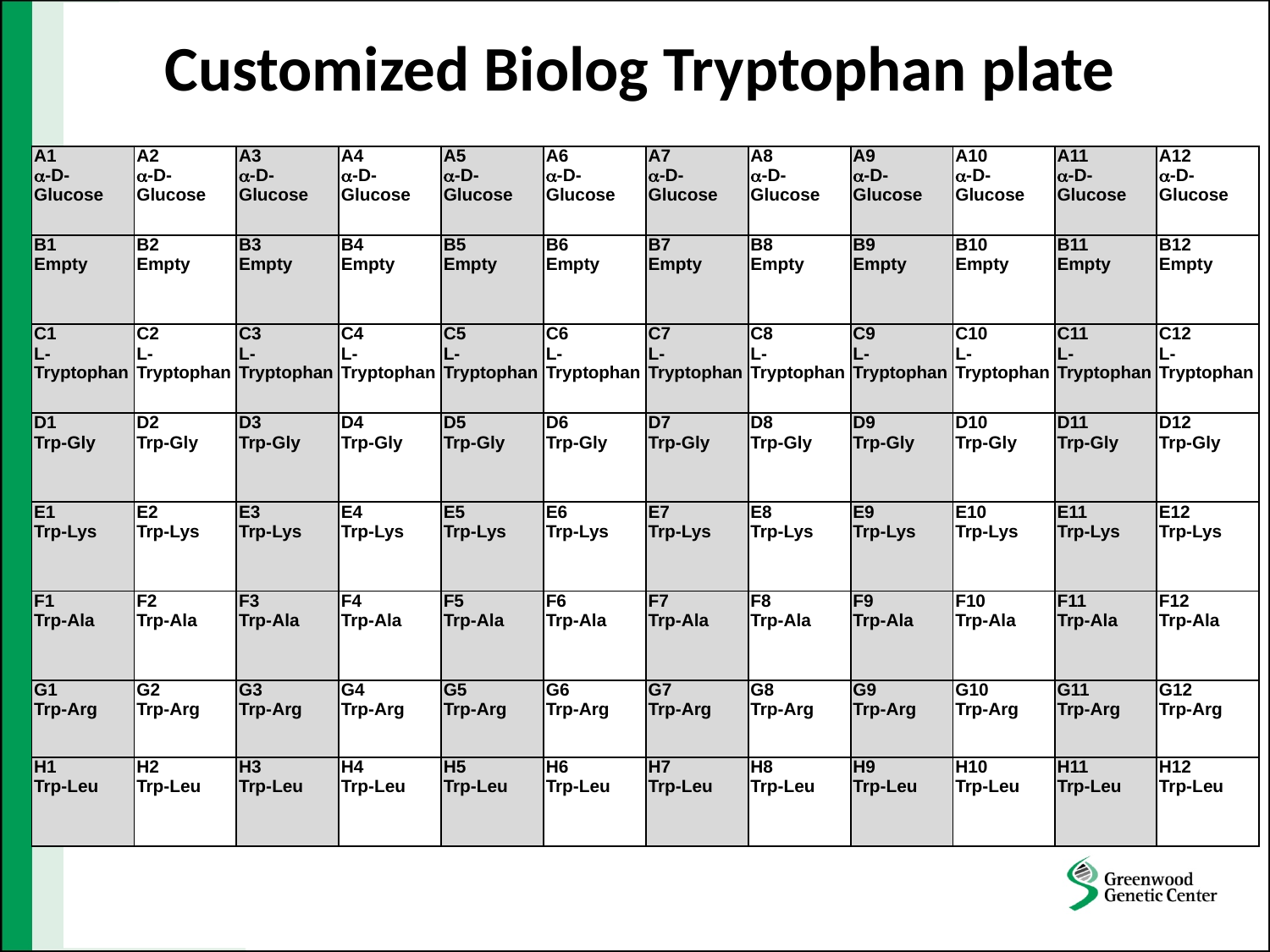

Customized Biolog Tryptophan plate
| A1 α-D-Glucose | A2 α-D-Glucose | A3 α-D-Glucose | A4 α-D-Glucose | A5 α-D-Glucose | A6 α-D-Glucose | A7 α-D-Glucose | A8 α-D-Glucose | A9 α-D-Glucose | A10 α-D-Glucose | A11 α-D-Glucose | A12 α-D-Glucose |
| --- | --- | --- | --- | --- | --- | --- | --- | --- | --- | --- | --- |
| B1 Empty | B2 Empty | B3 Empty | B4 Empty | B5 Empty | B6 Empty | B7 Empty | B8 Empty | B9 Empty | B10 Empty | B11 Empty | B12 Empty |
| C1 L-Tryptophan | C2 L-Tryptophan | C3 L-Tryptophan | C4 L-Tryptophan | C5 L-Tryptophan | C6 L-Tryptophan | C7 L-Tryptophan | C8 L-Tryptophan | C9 L-Tryptophan | C10 L-Tryptophan | C11 L-Tryptophan | C12 L-Tryptophan |
| D1 Trp-Gly | D2 Trp-Gly | D3 Trp-Gly | D4 Trp-Gly | D5 Trp-Gly | D6 Trp-Gly | D7 Trp-Gly | D8 Trp-Gly | D9 Trp-Gly | D10 Trp-Gly | D11 Trp-Gly | D12 Trp-Gly |
| E1 Trp-Lys | E2 Trp-Lys | E3 Trp-Lys | E4 Trp-Lys | E5 Trp-Lys | E6 Trp-Lys | E7 Trp-Lys | E8 Trp-Lys | E9 Trp-Lys | E10 Trp-Lys | E11 Trp-Lys | E12 Trp-Lys |
| F1 Trp-Ala | F2 Trp-Ala | F3 Trp-Ala | F4 Trp-Ala | F5 Trp-Ala | F6 Trp-Ala | F7 Trp-Ala | F8 Trp-Ala | F9 Trp-Ala | F10 Trp-Ala | F11 Trp-Ala | F12 Trp-Ala |
| G1 Trp-Arg | G2 Trp-Arg | G3 Trp-Arg | G4 Trp-Arg | G5 Trp-Arg | G6 Trp-Arg | G7 Trp-Arg | G8 Trp-Arg | G9 Trp-Arg | G10 Trp-Arg | G11 Trp-Arg | G12 Trp-Arg |
| H1 Trp-Leu | H2 Trp-Leu | H3 Trp-Leu | H4 Trp-Leu | H5 Trp-Leu | H6 Trp-Leu | H7 Trp-Leu | H8 Trp-Leu | H9 Trp-Leu | H10 Trp-Leu | H11 Trp-Leu | H12 Trp-Leu |